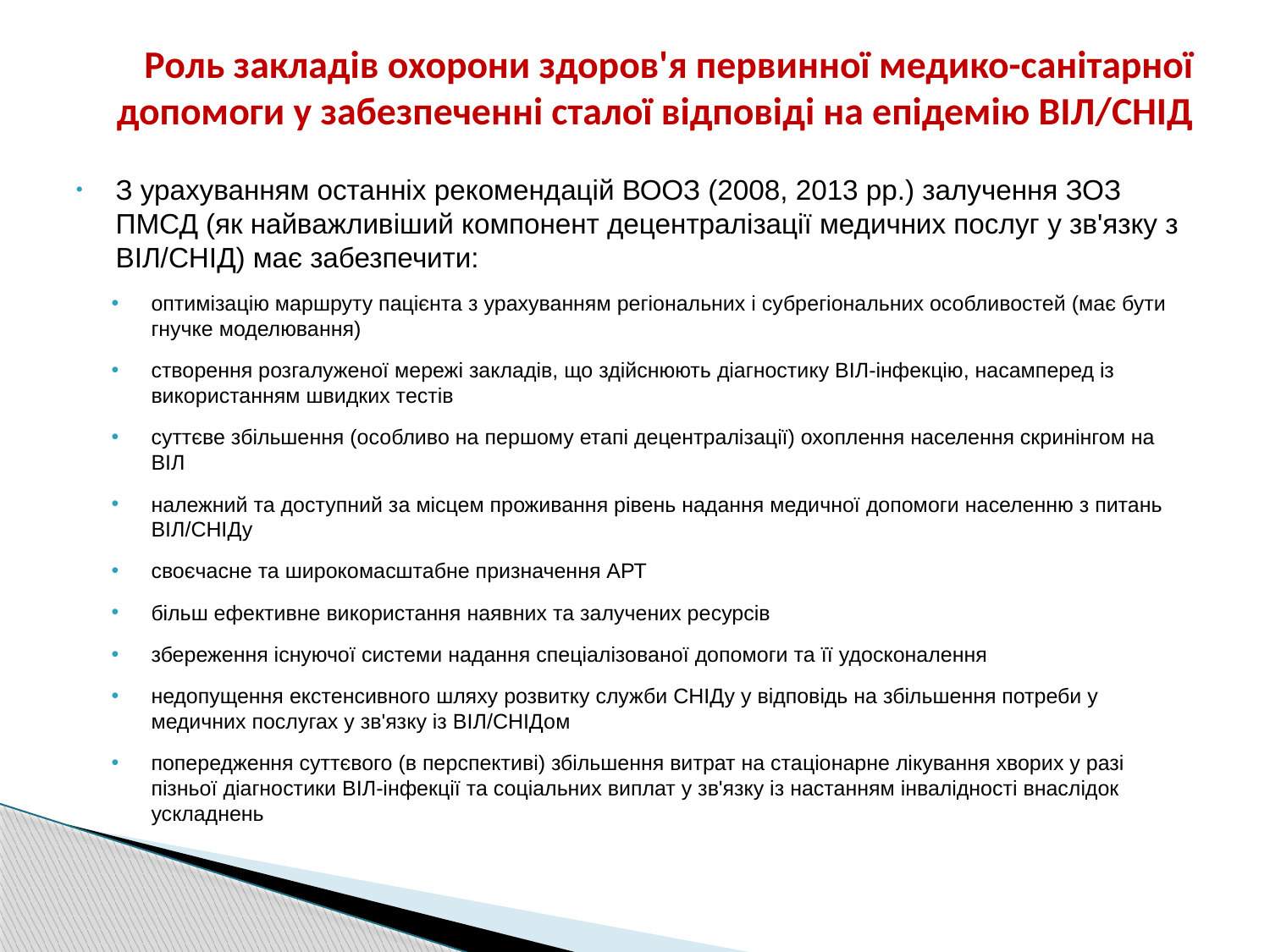

# Роль закладів охорони здоров'я первинної медико-санітарної допомоги у забезпеченні сталої відповіді на епідемію ВІЛ/СНІД
З урахуванням останніх рекомендацій ВООЗ (2008, 2013 рр.) залучення ЗОЗ ПМСД (як найважливіший компонент децентралізації медичних послуг у зв'язку з ВІЛ/СНІД) має забезпечити:
оптимізацію маршруту пацієнта з урахуванням регіональних і субрегіональних особливостей (має бути гнучке моделювання)
створення розгалуженої мережі закладів, що здійснюють діагностику ВІЛ-інфекцію, насамперед із використанням швидких тестів
суттєве збільшення (особливо на першому етапі децентралізації) охоплення населення скринінгом на ВІЛ
належний та доступний за місцем проживання рівень надання медичної допомоги населенню з питань ВІЛ/СНІДу
своєчасне та широкомасштабне призначення АРТ
більш ефективне використання наявних та залучених ресурсів
збереження існуючої системи надання спеціалізованої допомоги та її удосконалення
недопущення екстенсивного шляху розвитку служби СНІДу у відповідь на збільшення потреби у медичних послугах у зв'язку із ВІЛ/СНІДом
попередження суттєвого (в перспективі) збільшення витрат на стаціонарне лікування хворих у разі пізньої діагностики ВІЛ-інфекції та соціальних виплат у зв'язку із настанням інвалідності внаслідок ускладнень